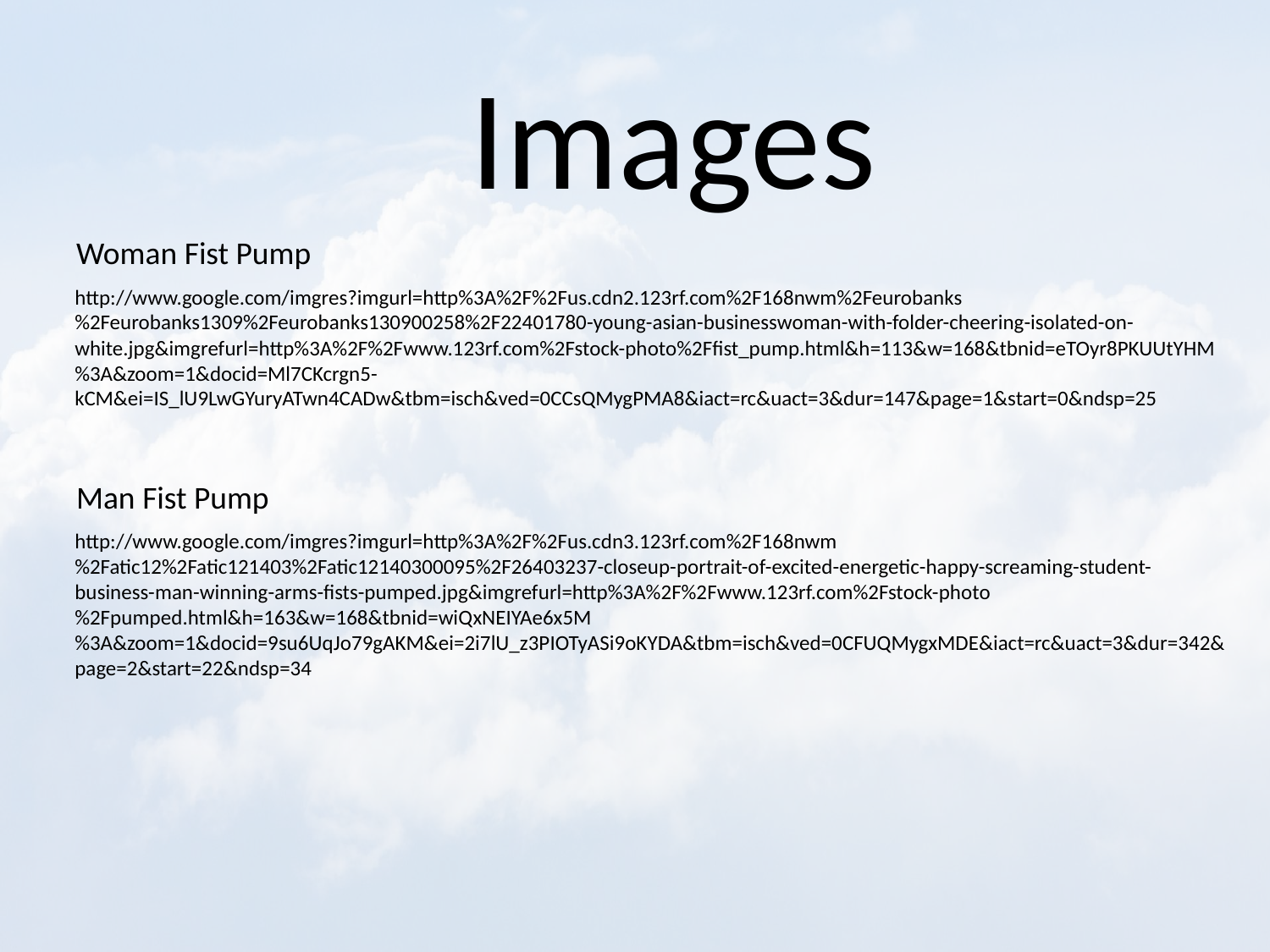

Images
Woman Fist Pump
http://www.google.com/imgres?imgurl=http%3A%2F%2Fus.cdn2.123rf.com%2F168nwm%2Feurobanks%2Feurobanks1309%2Feurobanks130900258%2F22401780-young-asian-businesswoman-with-folder-cheering-isolated-on-white.jpg&imgrefurl=http%3A%2F%2Fwww.123rf.com%2Fstock-photo%2Ffist_pump.html&h=113&w=168&tbnid=eTOyr8PKUUtYHM%3A&zoom=1&docid=Ml7CKcrgn5-kCM&ei=IS_lU9LwGYuryATwn4CADw&tbm=isch&ved=0CCsQMygPMA8&iact=rc&uact=3&dur=147&page=1&start=0&ndsp=25
Man Fist Pump
http://www.google.com/imgres?imgurl=http%3A%2F%2Fus.cdn3.123rf.com%2F168nwm%2Fatic12%2Fatic121403%2Fatic12140300095%2F26403237-closeup-portrait-of-excited-energetic-happy-screaming-student-business-man-winning-arms-fists-pumped.jpg&imgrefurl=http%3A%2F%2Fwww.123rf.com%2Fstock-photo%2Fpumped.html&h=163&w=168&tbnid=wiQxNEIYAe6x5M%3A&zoom=1&docid=9su6UqJo79gAKM&ei=2i7lU_z3PIOTyASi9oKYDA&tbm=isch&ved=0CFUQMygxMDE&iact=rc&uact=3&dur=342&page=2&start=22&ndsp=34